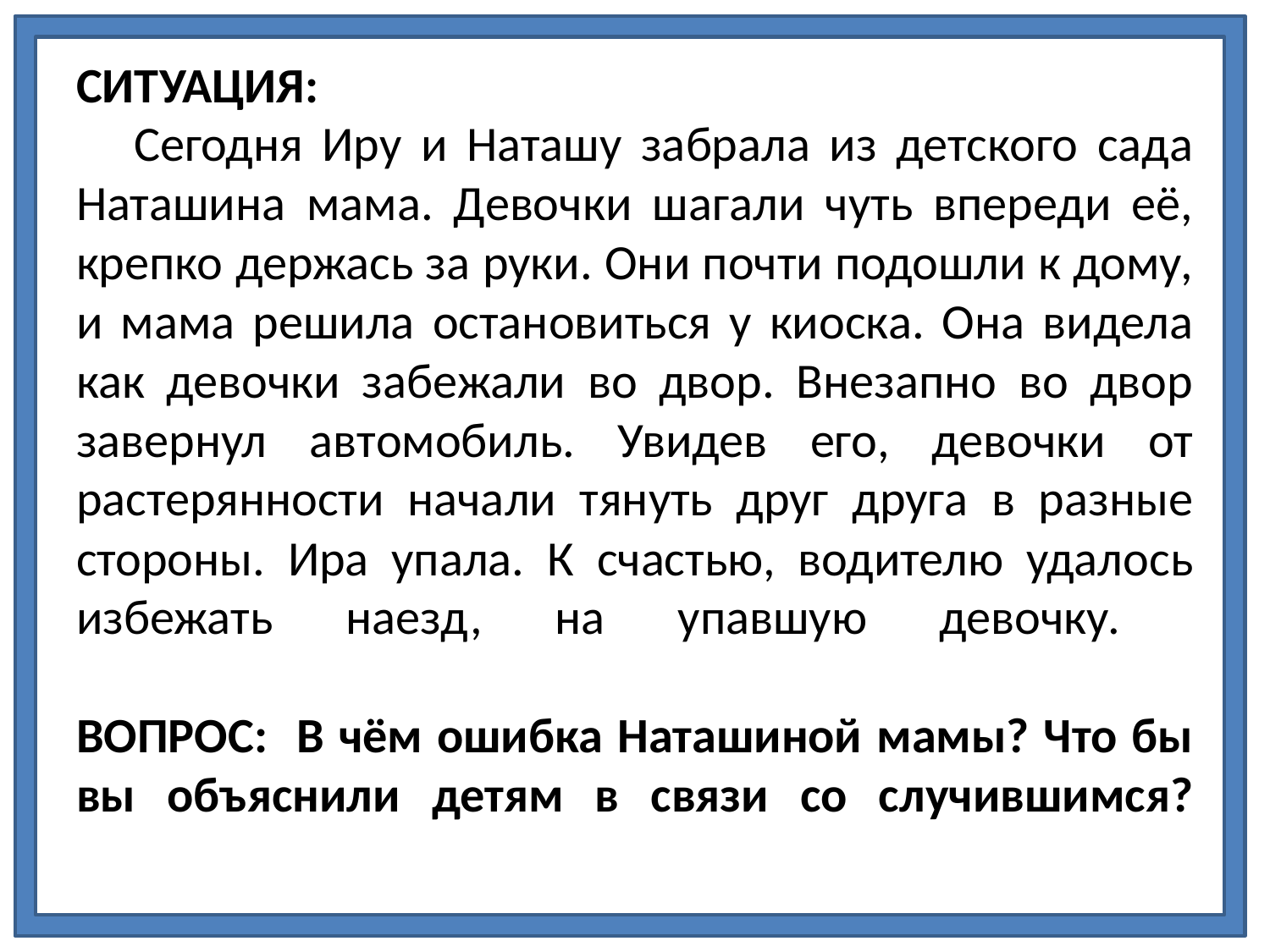

# СИТУАЦИЯ: Сегодня Иру и Наташу забрала из детского сада Наташина мама. Девочки шагали чуть впереди её, крепко держась за руки. Они почти подошли к дому, и мама решила остановиться у киоска. Она видела как девочки забежали во двор. Внезапно во двор завернул автомобиль. Увидев его, девочки от растерянности начали тянуть друг друга в разные стороны. Ира упала. К счастью, водителю удалось избежать наезд, на упавшую девочку.   ВОПРОС:  В чём ошибка Наташиной мамы? Что бы вы объяснили детям в связи со случившимся?